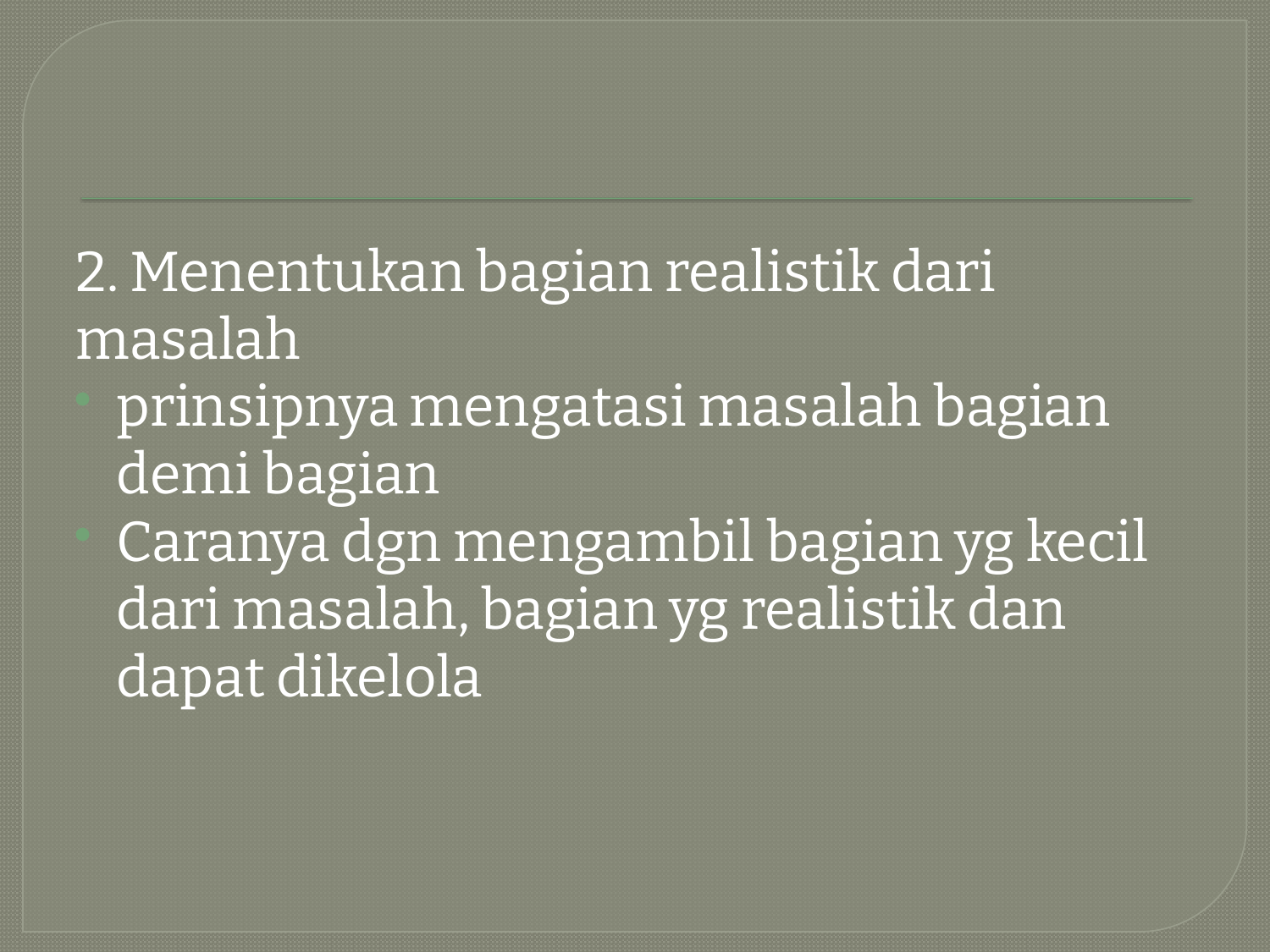

#
2. Menentukan bagian realistik dari masalah
prinsipnya mengatasi masalah bagian demi bagian
Caranya dgn mengambil bagian yg kecil dari masalah, bagian yg realistik dan dapat dikelola